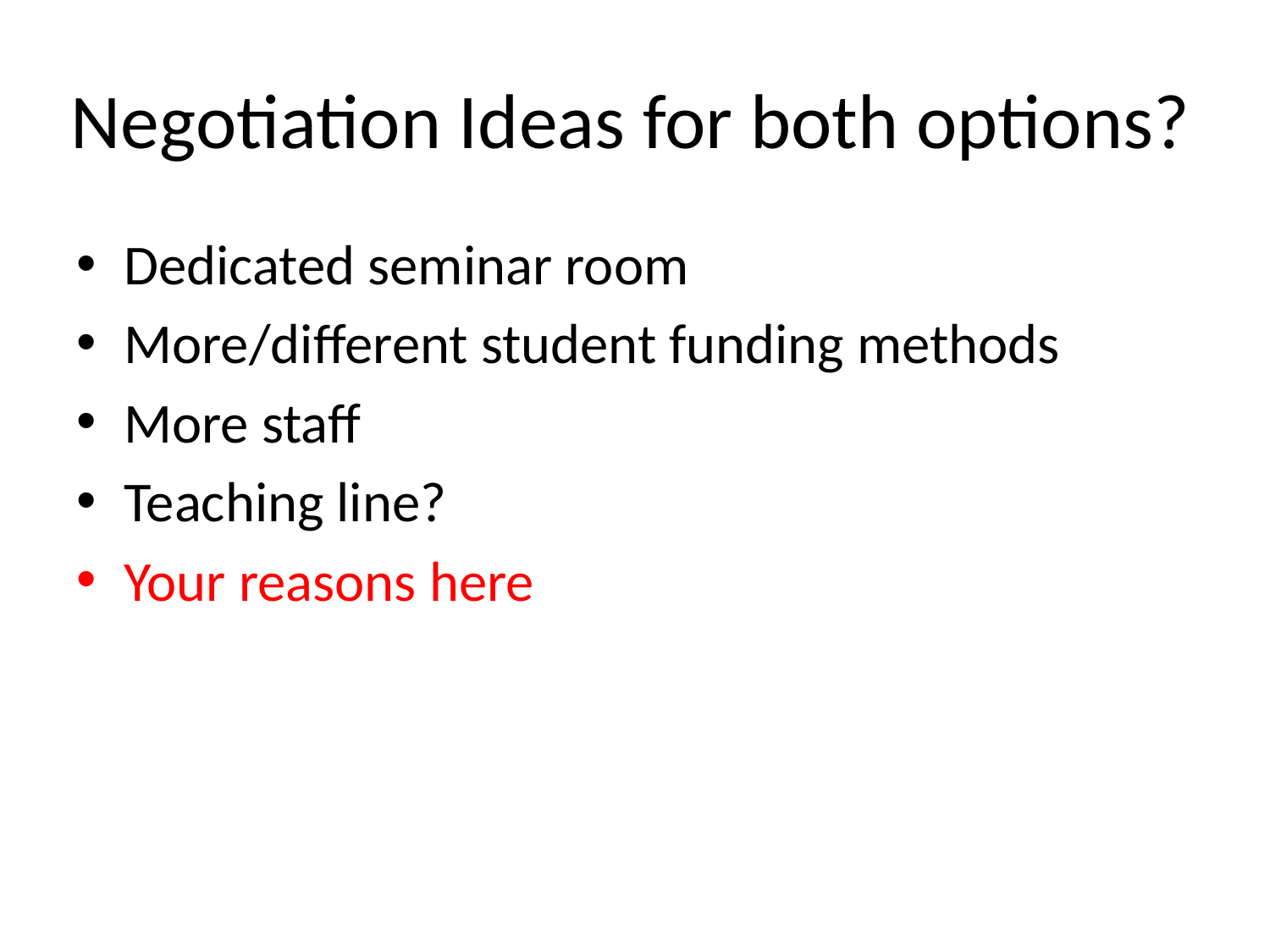

# Negotiation Ideas for both options?
Dedicated seminar room
More/different student funding methods
More staff
Teaching line?
Your reasons here